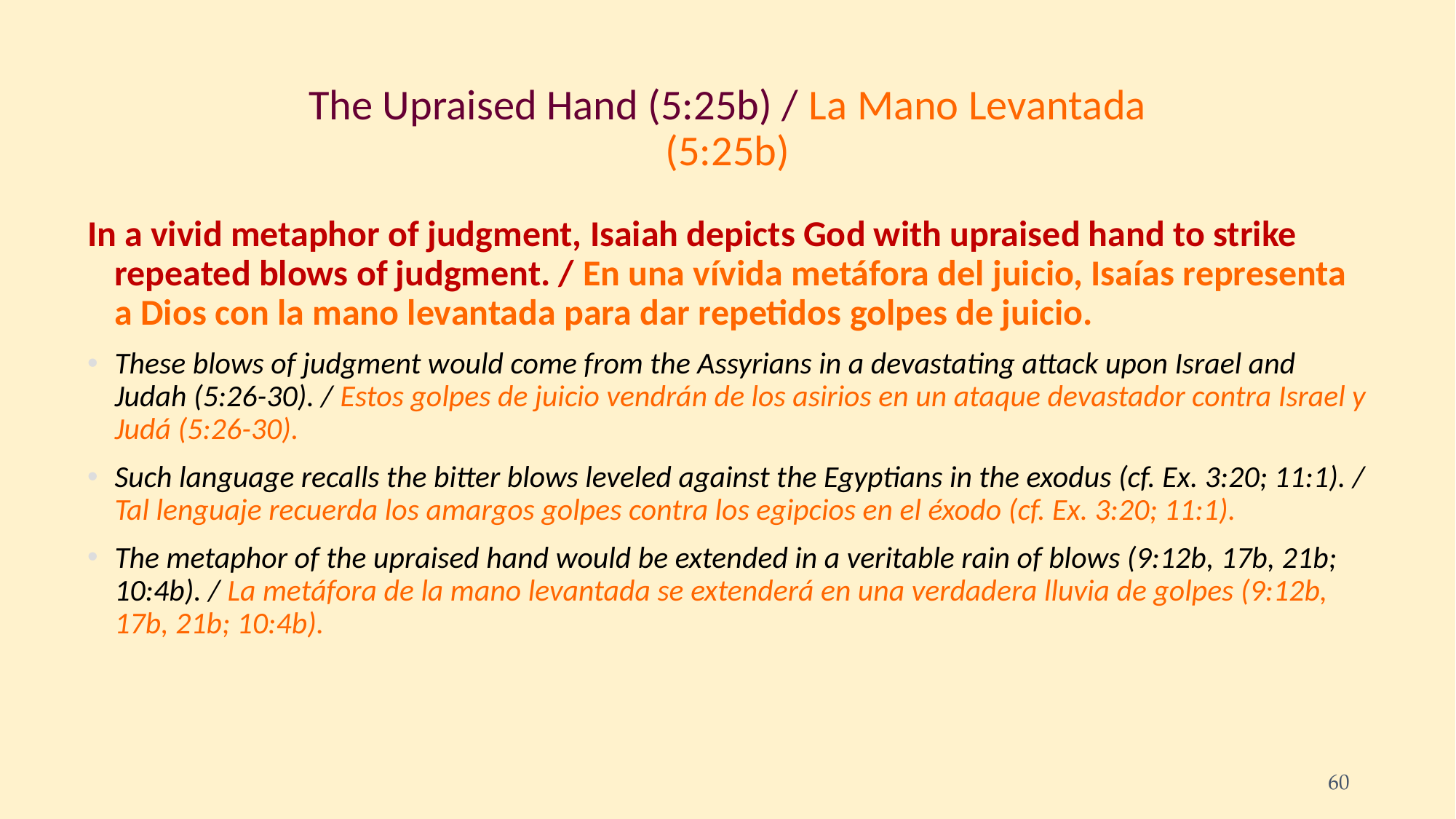

# The Upraised Hand (5:25b) / La Mano Levantada (5:25b)
In a vivid metaphor of judgment, Isaiah depicts God with upraised hand to strike repeated blows of judgment. / En una vívida metáfora del juicio, Isaías representa a Dios con la mano levantada para dar repetidos golpes de juicio.
These blows of judgment would come from the Assyrians in a devastating attack upon Israel and Judah (5:26-30). / Estos golpes de juicio vendrán de los asirios en un ataque devastador contra Israel y Judá (5:26-30).
Such language recalls the bitter blows leveled against the Egyptians in the exodus (cf. Ex. 3:20; 11:1). / Tal lenguaje recuerda los amargos golpes contra los egipcios en el éxodo (cf. Ex. 3:20; 11:1).
The metaphor of the upraised hand would be extended in a veritable rain of blows (9:12b, 17b, 21b; 10:4b). / La metáfora de la mano levantada se extenderá en una verdadera lluvia de golpes (9:12b, 17b, 21b; 10:4b).
60